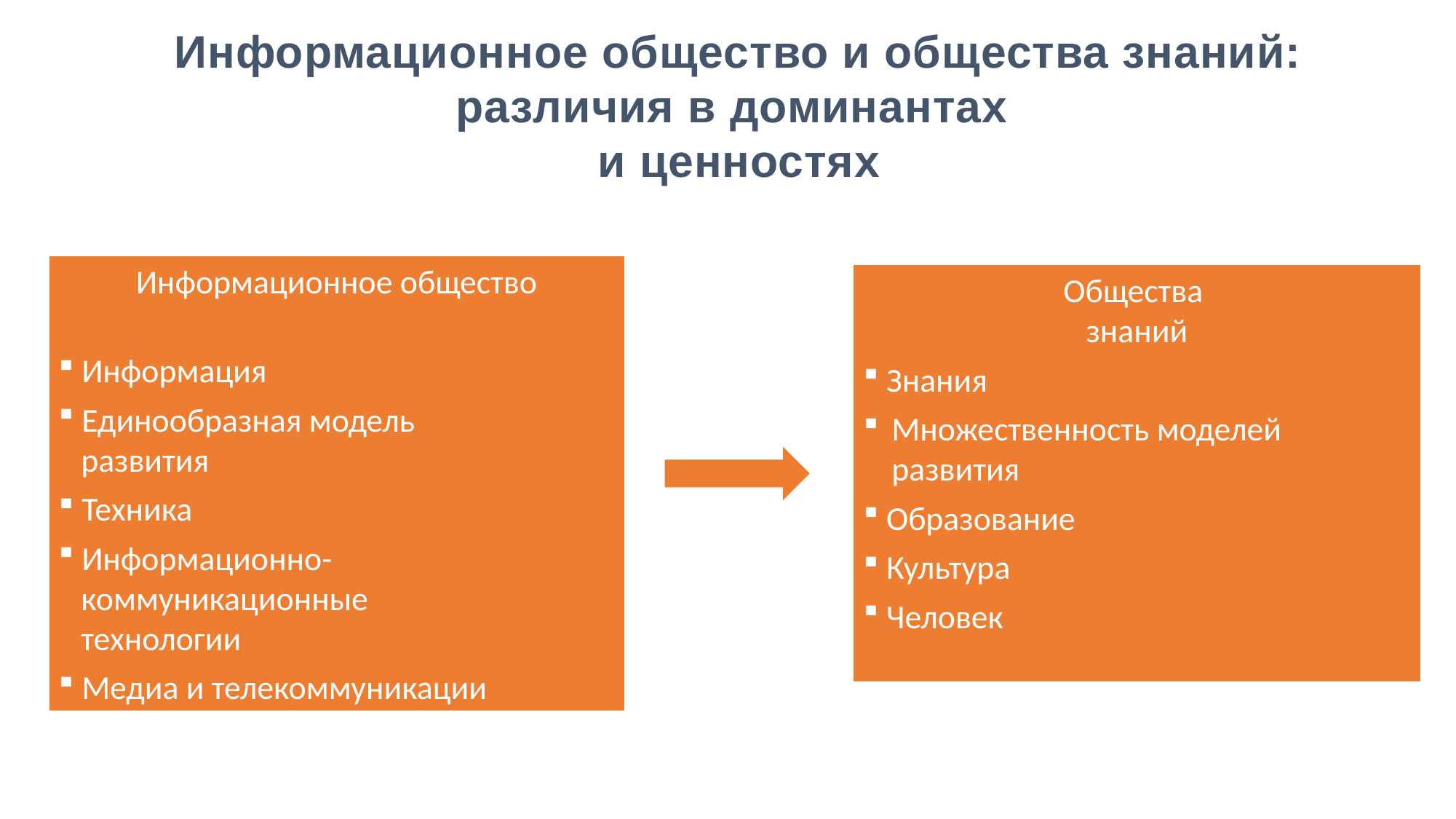

Информационное общество и общества знаний: различия в доминантах
и ценностях
Информационное общество

 Информация
 Единообразная модель
   развития
 Техника
 Информационно-
   коммуникационные
   технологии
 Медиа и телекоммуникации
Общества
знаний
 Знания
Множественность моделей развития
 Образование
 Культура
 Человек